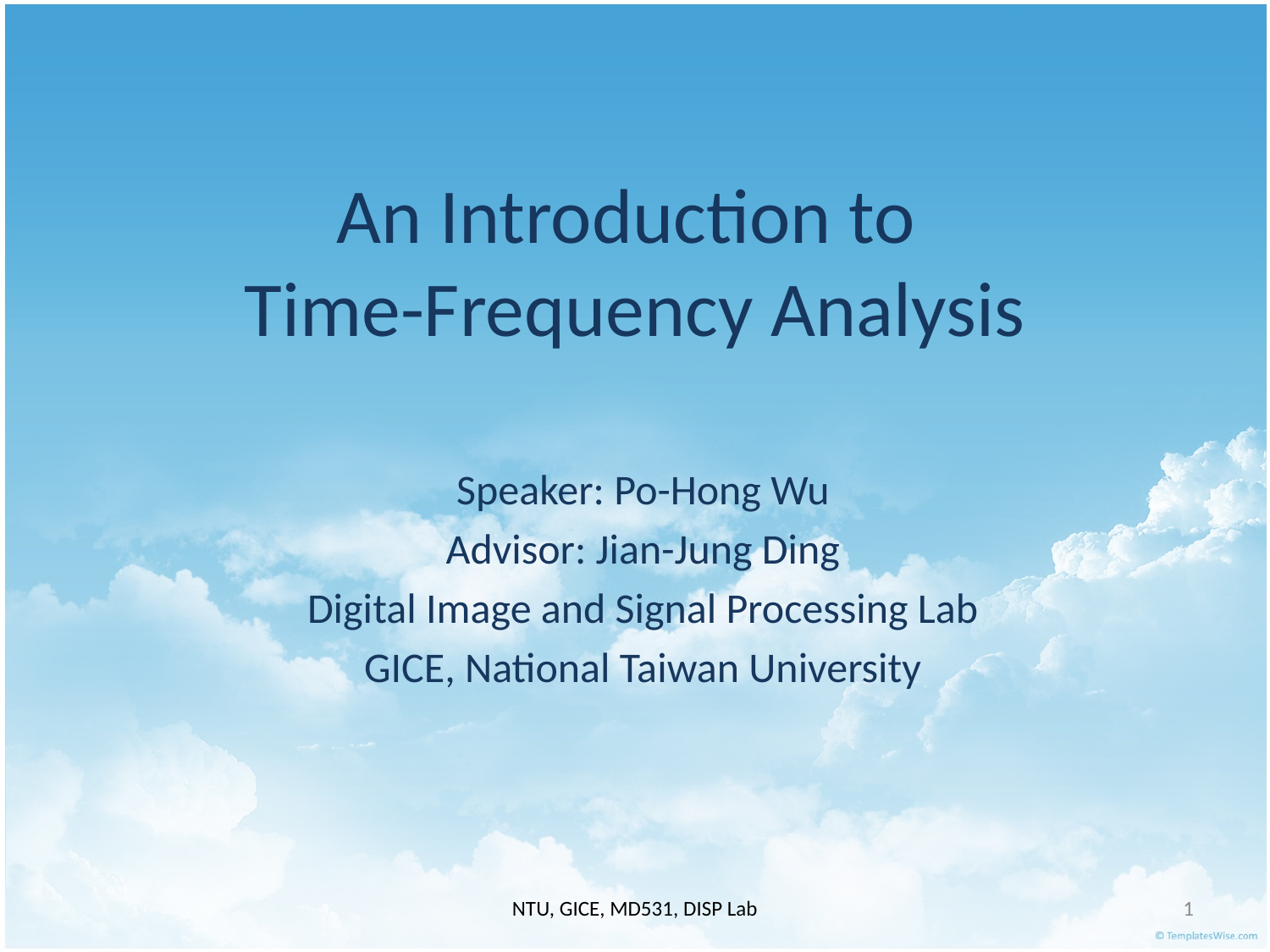

# An Introduction to Time-Frequency Analysis
Speaker: Po-Hong Wu
Advisor: Jian-Jung Ding
Digital Image and Signal Processing Lab
GICE, National Taiwan University
NTU, GICE, MD531, DISP Lab
1